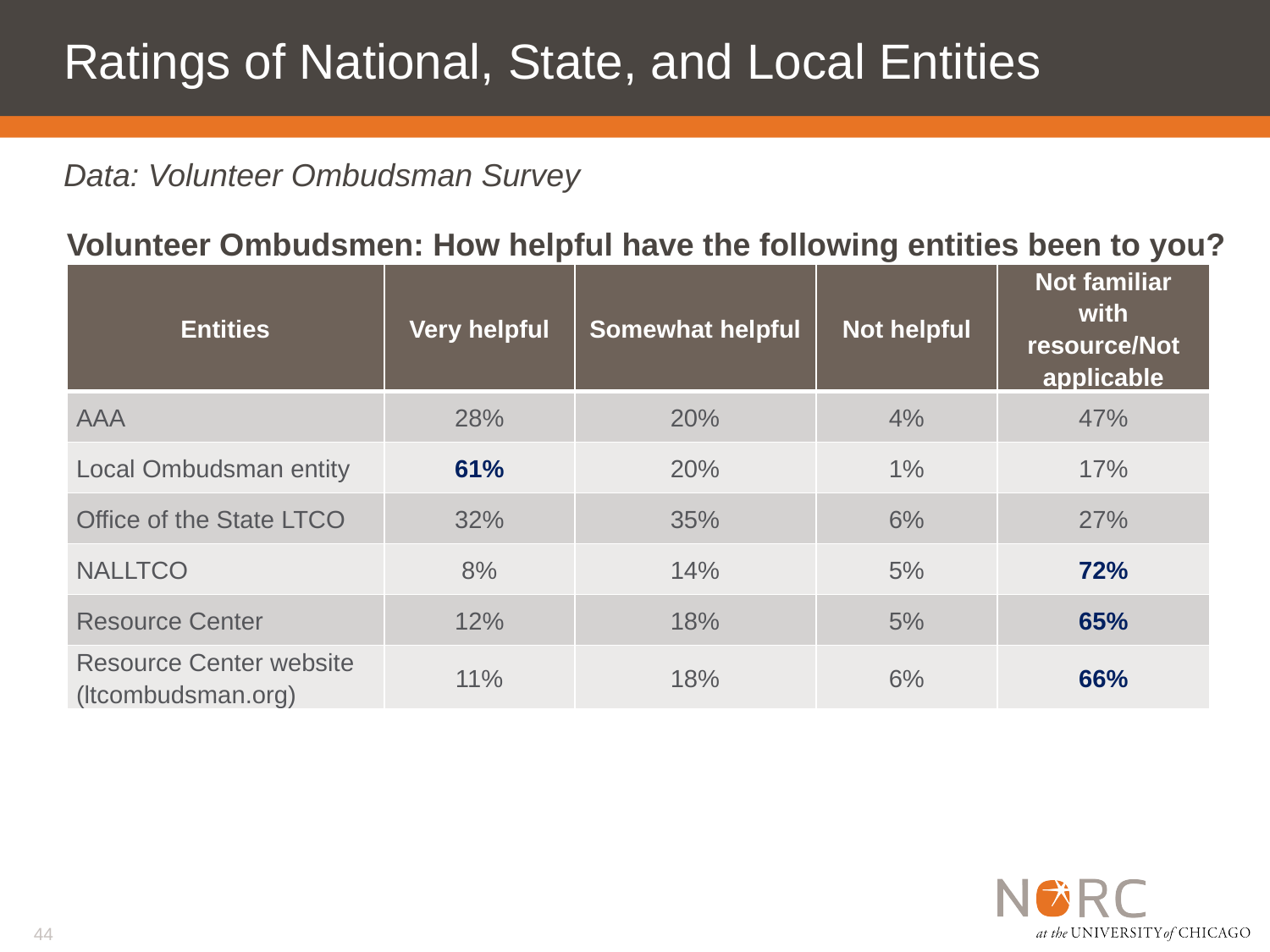

# Ratings of National, State, and Local Entities
Data: Volunteer Ombudsman Survey
Volunteer Ombudsmen: How helpful have the following entities been to you?
| Entities | Very helpful | Somewhat helpful | Not helpful | Not familiar with resource/Not applicable |
| --- | --- | --- | --- | --- |
| AAA | 28% | 20% | 4% | 47% |
| Local Ombudsman entity | 61% | 20% | 1% | 17% |
| Office of the State LTCO | 32% | 35% | 6% | 27% |
| NALLTCO | 8% | 14% | 5% | 72% |
| Resource Center | 12% | 18% | 5% | 65% |
| Resource Center website (ltcombudsman.org) | 11% | 18% | 6% | 66% |